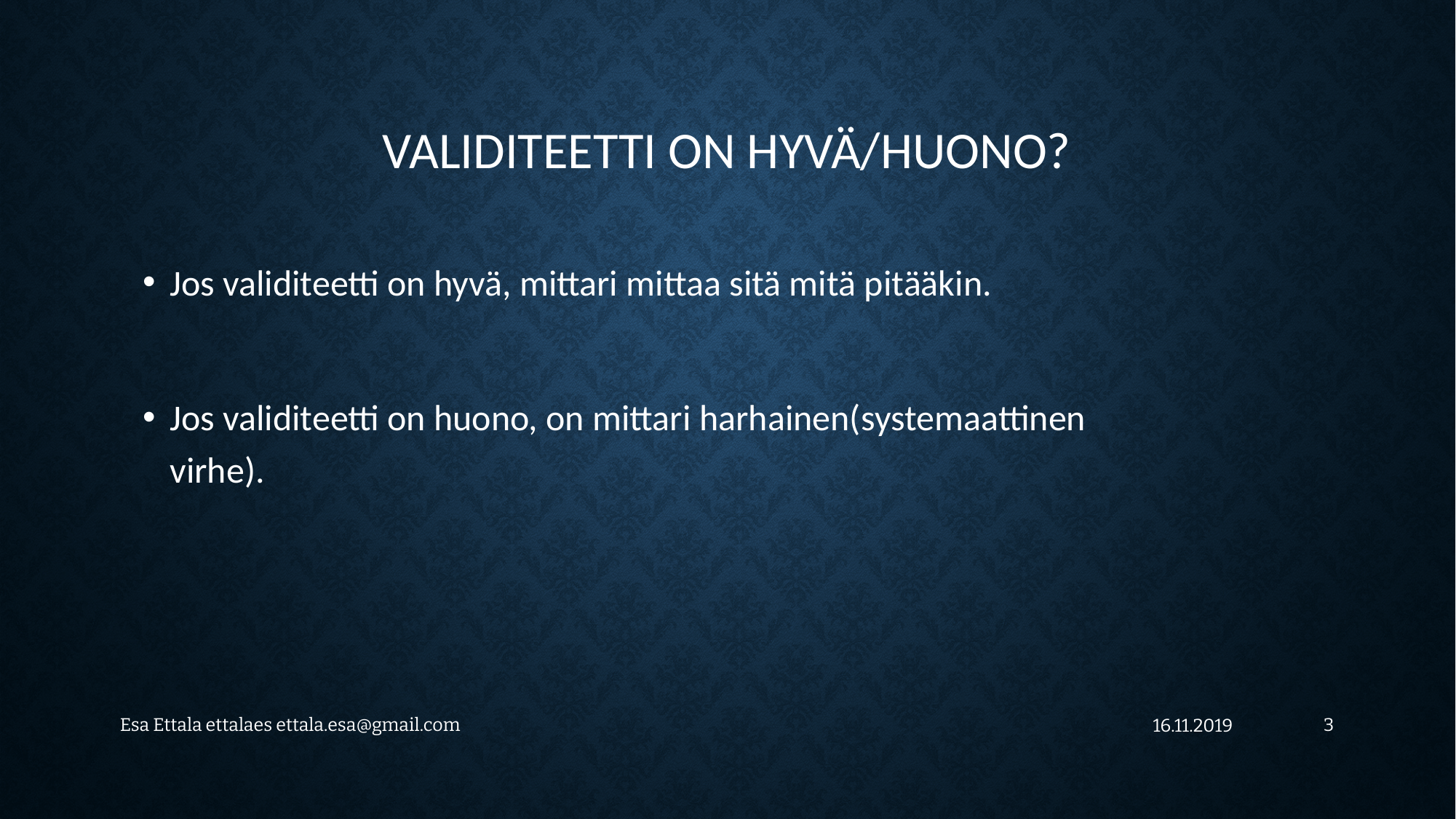

# Validiteetti on hyvä/huono?
Jos validiteetti on hyvä, mittari mittaa sitä mitä pitääkin.

Jos validiteetti on huono, on mittari harhainen(systemaattinen virhe).
Esa Ettala ettalaes ettala.esa@gmail.com
16.11.2019
3